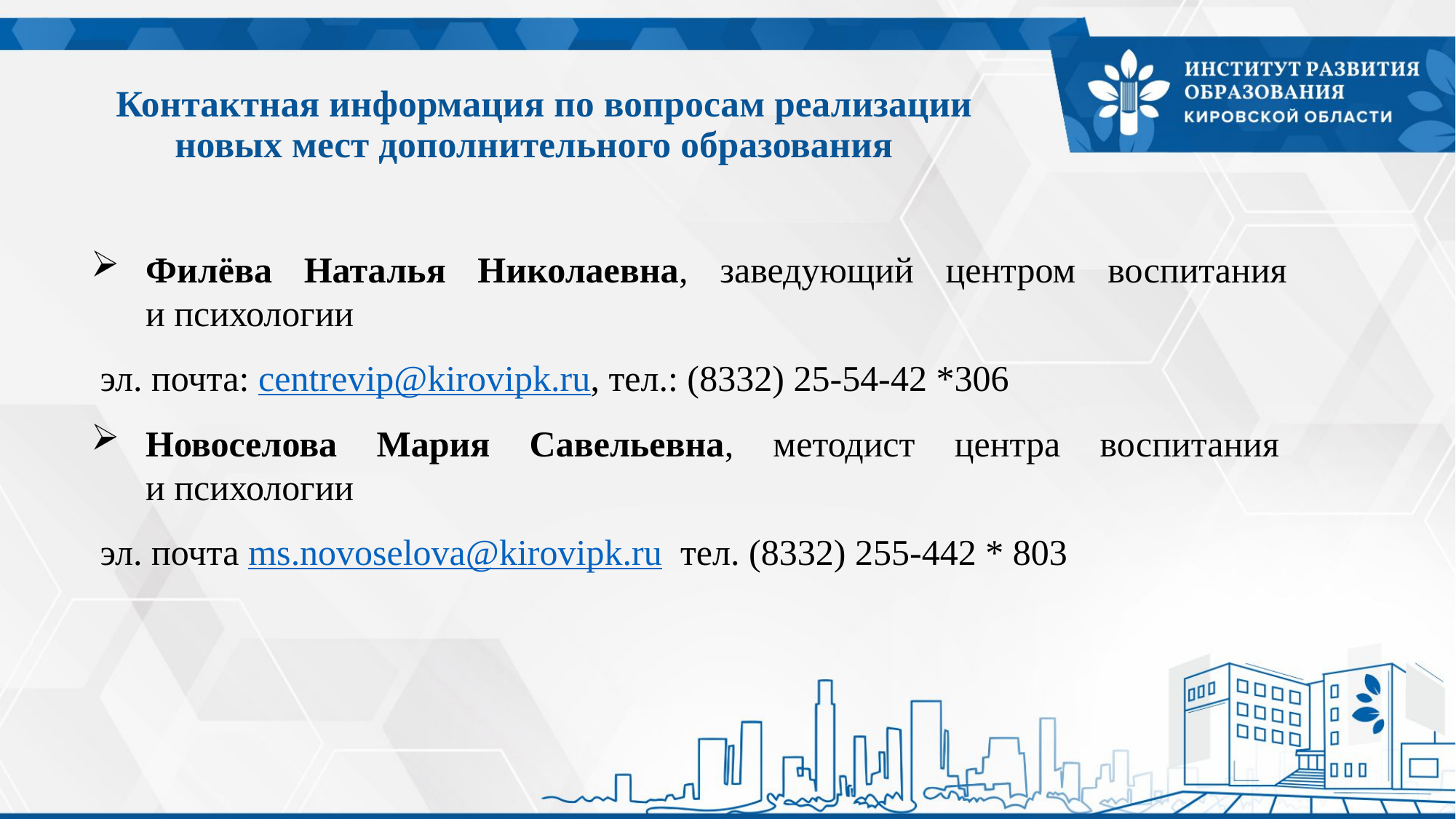

Контактная информация по вопросам реализации новых мест дополнительного образования

Филёва Наталья Николаевна, заведующий центром воспитания
и психологии
 эл. почта: centrevip@kirovipk.ru, тел.: (8332) 25-54-42 *306
Новоселова Мария Савельевна, методист центра воспитания
и психологии
 эл. почта ms.novoselova@kirovipk.ru  тел. (8332) 255-442 * 803